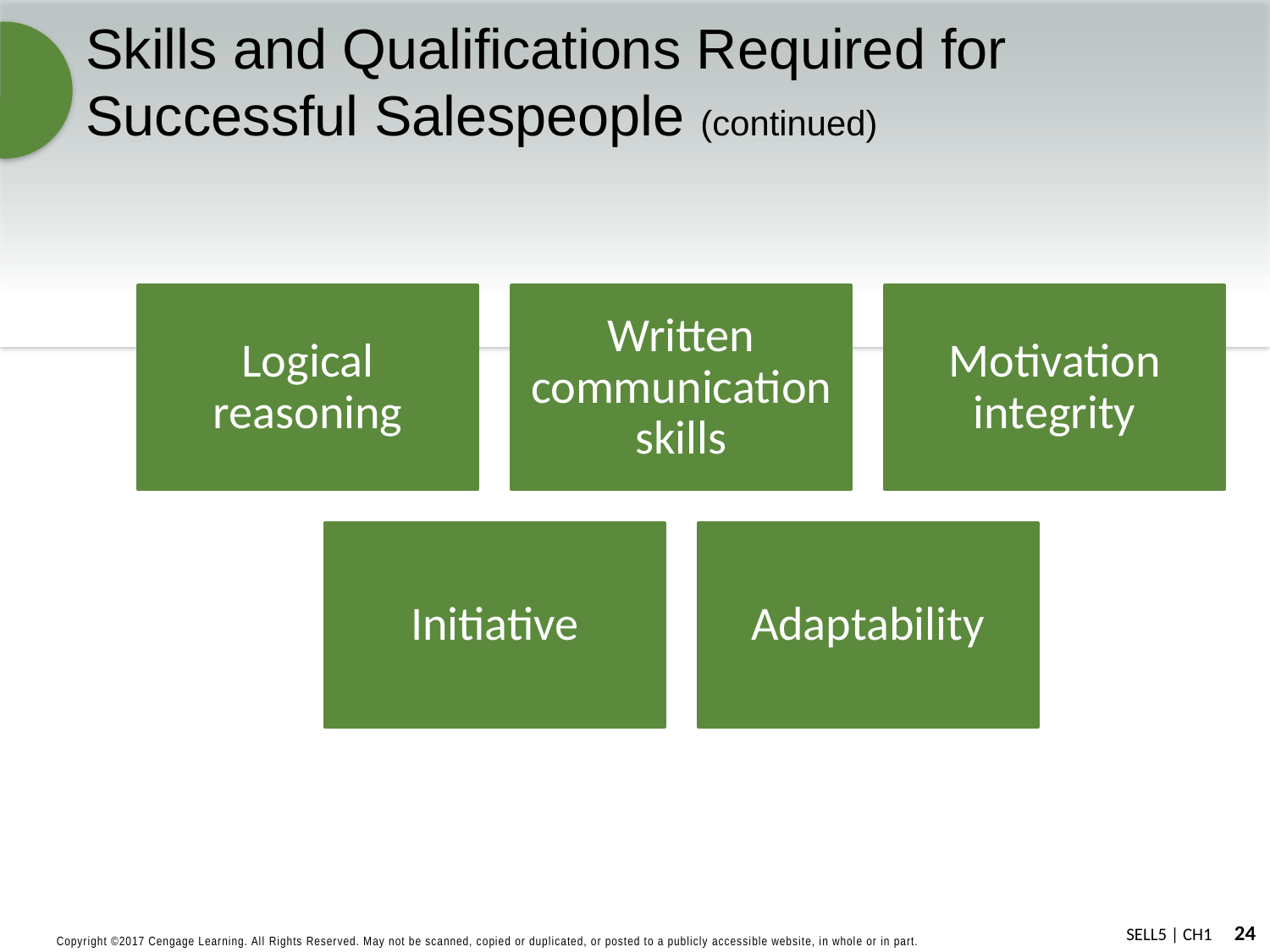

# Skills and Qualifications Required for Successful Salespeople (continued)
Logical reasoning
Written communication skills
Motivation integrity
Initiative
Adaptability